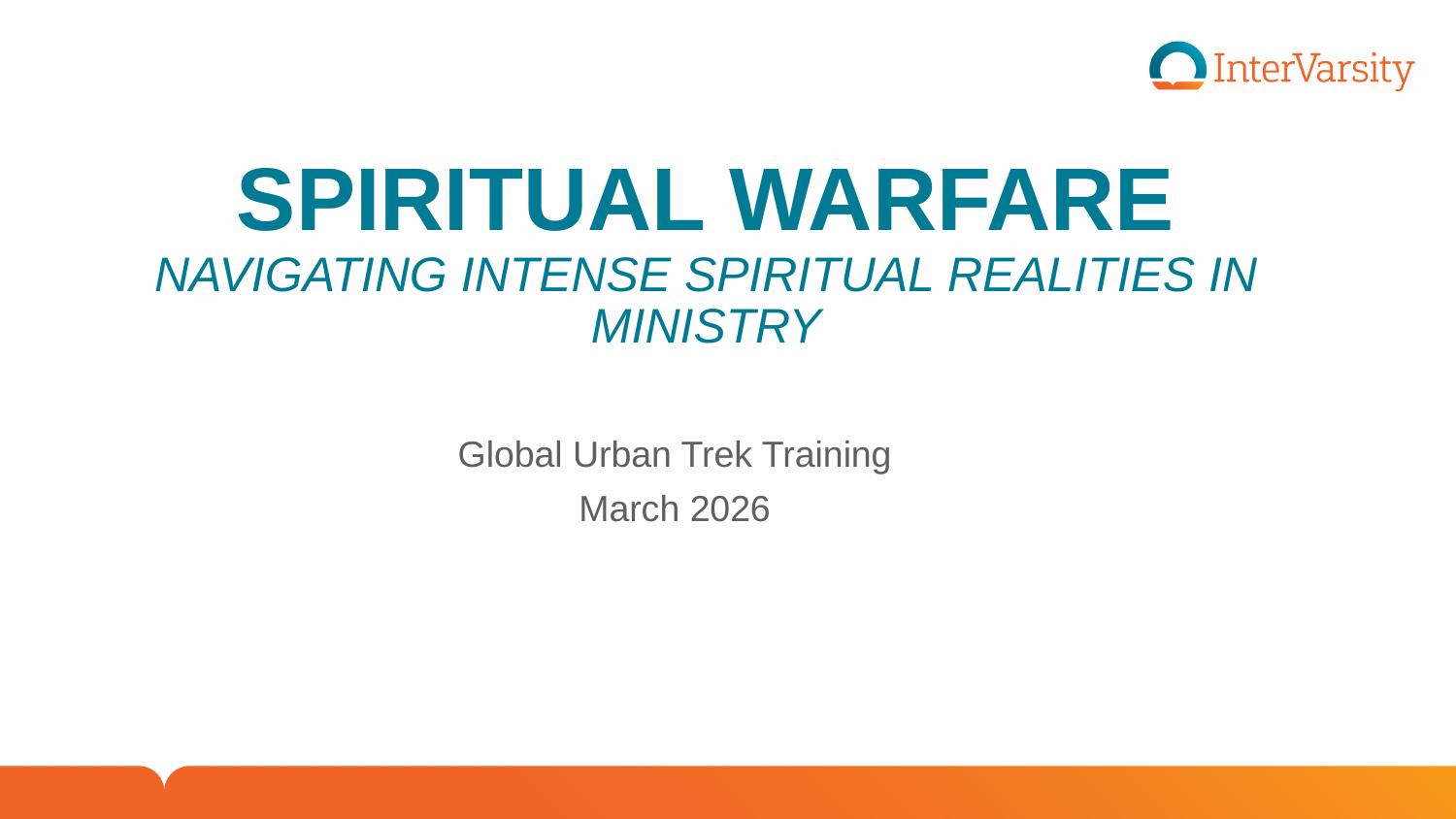

# Spiritual Warfare Navigating intense spiritual realities in ministry
Global Urban Trek Training
March 2026